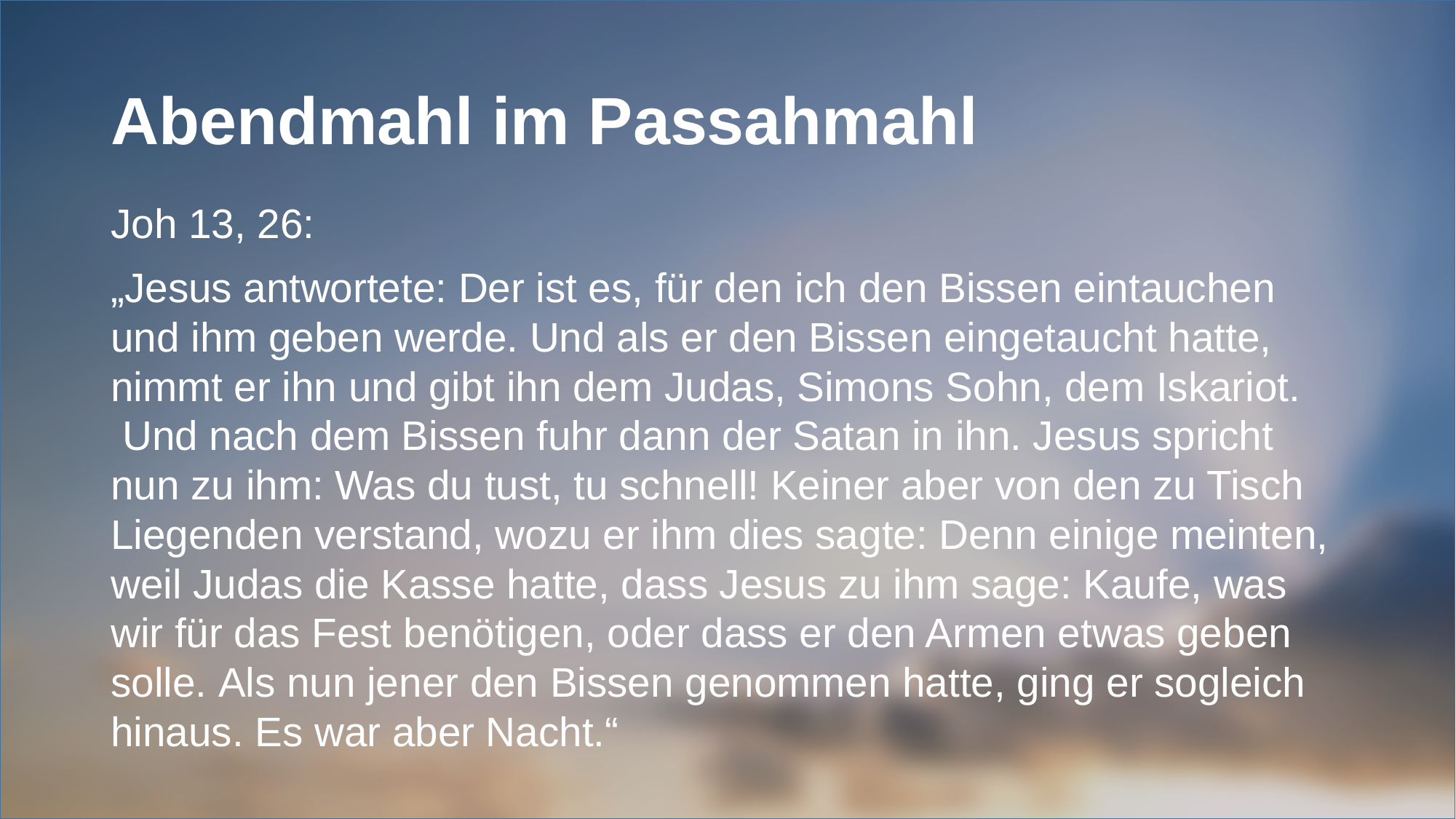

# Abendmahl im Passahmahl
Joh 13, 26:
„Jesus antwortete: Der ist es, für den ich den Bissen eintauchen und ihm geben werde. Und als er den Bissen eingetaucht hatte, nimmt er ihn und gibt ihn dem Judas, Simons Sohn, dem Iskariot.  Und nach dem Bissen fuhr dann der Satan in ihn. Jesus spricht nun zu ihm: Was du tust, tu schnell! Keiner aber von den zu Tisch Liegenden verstand, wozu er ihm dies sagte: Denn einige meinten, weil Judas die Kasse hatte, dass Jesus zu ihm sage: Kaufe, was wir für das Fest benötigen, oder dass er den Armen etwas geben solle. Als nun jener den Bissen genommen hatte, ging er sogleich hinaus. Es war aber Nacht.“